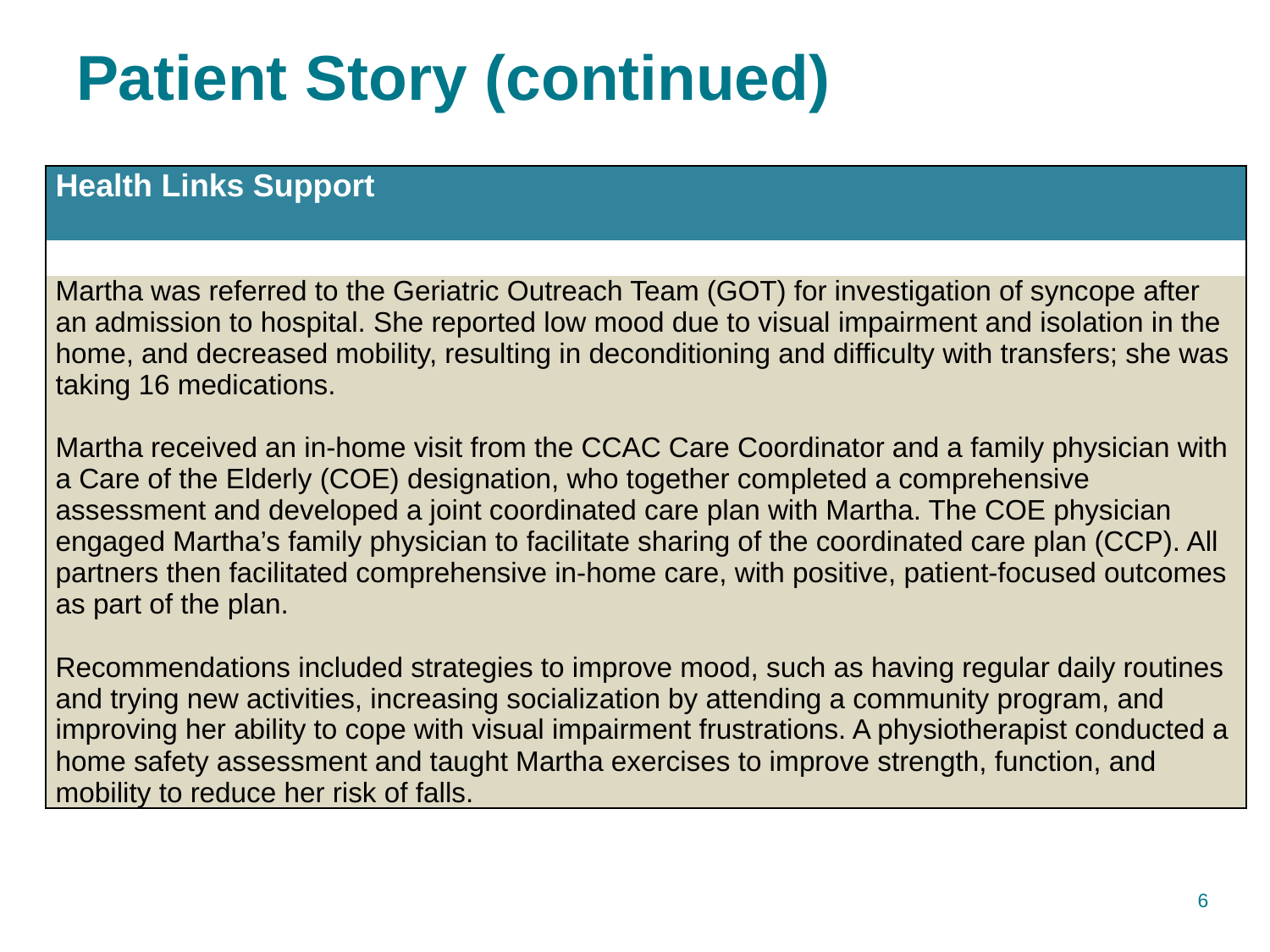

# Patient Story (continued)
| Health Links Support |
| --- |
|  |
| Martha was referred to the Geriatric Outreach Team (GOT) for investigation of syncope after an admission to hospital. She reported low mood due to visual impairment and isolation in the home, and decreased mobility, resulting in deconditioning and difficulty with transfers; she was taking 16 medications.   Martha received an in-home visit from the CCAC Care Coordinator and a family physician with a Care of the Elderly (COE) designation, who together completed a comprehensive assessment and developed a joint coordinated care plan with Martha. The COE physician engaged Martha’s family physician to facilitate sharing of the coordinated care plan (CCP). All partners then facilitated comprehensive in-home care, with positive, patient-focused outcomes as part of the plan.   Recommendations included strategies to improve mood, such as having regular daily routines and trying new activities, increasing socialization by attending a community program, and improving her ability to cope with visual impairment frustrations. A physiotherapist conducted a home safety assessment and taught Martha exercises to improve strength, function, and mobility to reduce her risk of falls. |